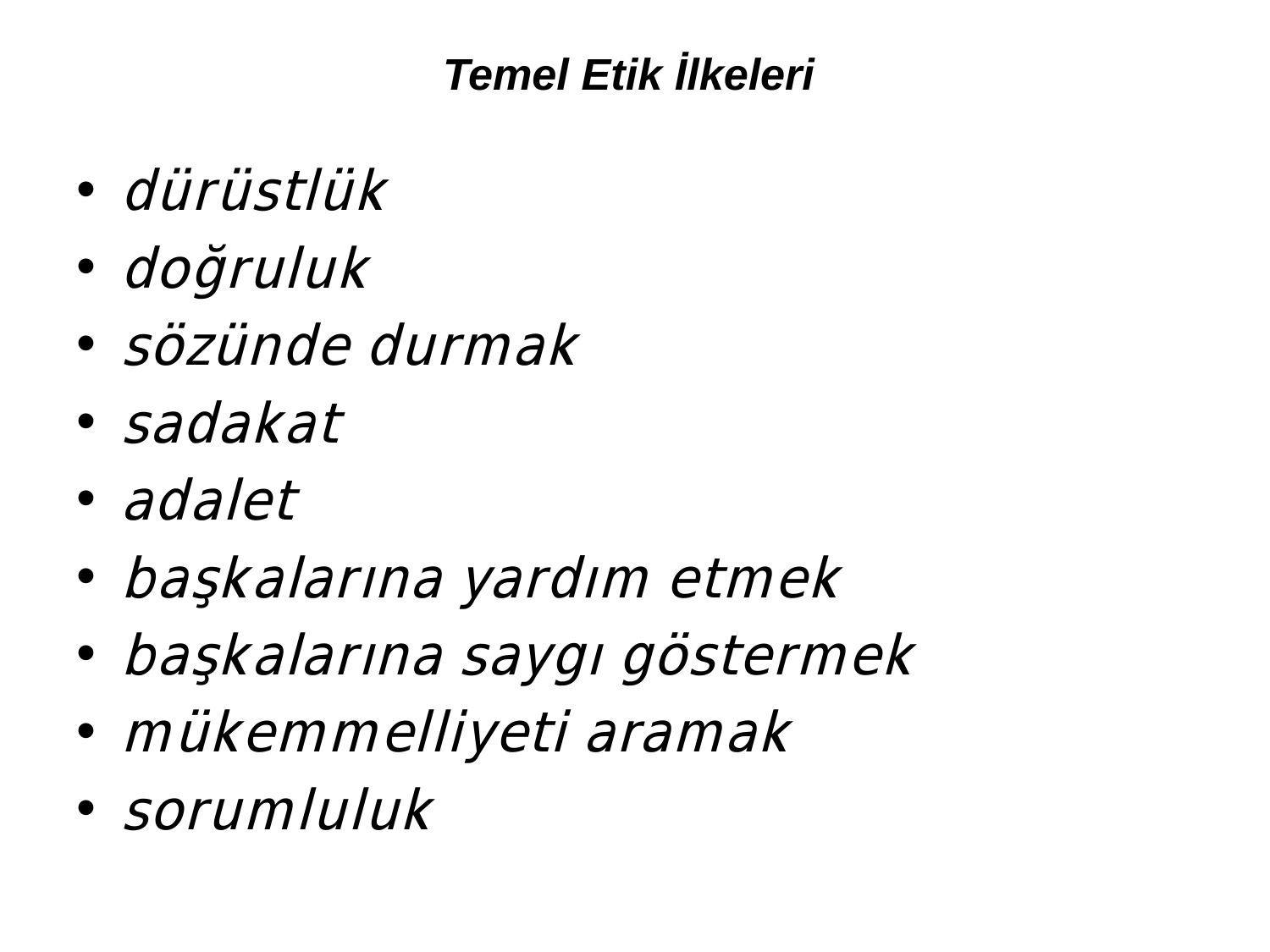

# Temel Etik İlkeleri
dürüstlük
doğruluk
sözünde durmak
sadakat
adalet
başkalarına yardım etmek
başkalarına saygı göstermek
mükemmelliyeti aramak
sorumluluk